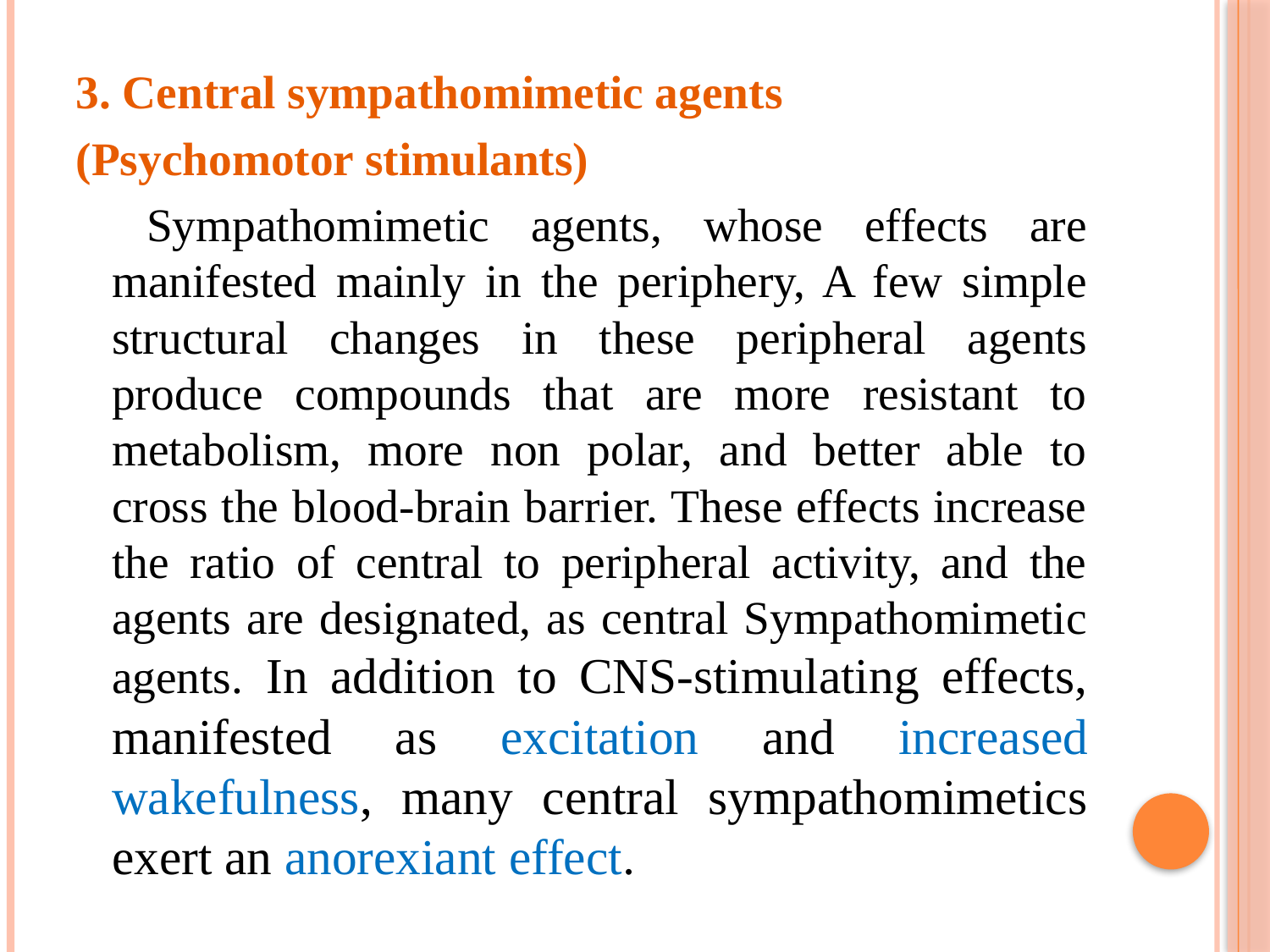

3. Central sympathomimetic agents
(Psychomotor stimulants)
Sympathomimetic agents, whose effects are manifested mainly in the periphery, A few simple structural changes in these peripheral agents produce compounds that are more resistant to metabolism, more non polar, and better able to cross the blood-brain barrier. These effects increase the ratio of central to peripheral activity, and the agents are designated, as central Sympathomimetic agents. In addition to CNS-stimulating effects, manifested as excitation and increased wakefulness, many central sympathomimetics exert an anorexiant effect.